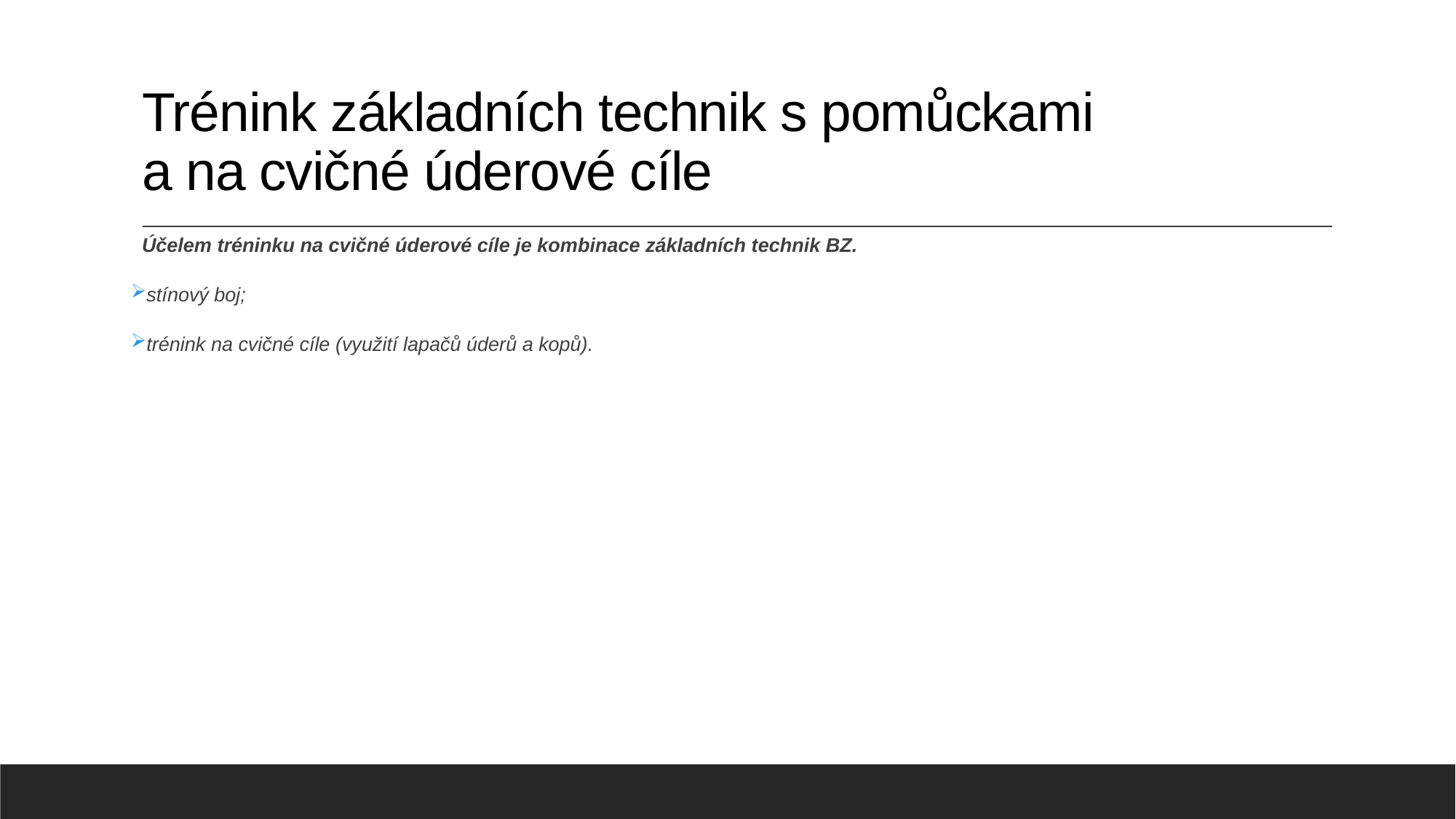

# Trénink základních technik s pomůckami a na cvičné úderové cíle
Účelem tréninku na cvičné úderové cíle je kombinace základních technik BZ.
stínový boj;
trénink na cvičné cíle (využití lapačů úderů a kopů).